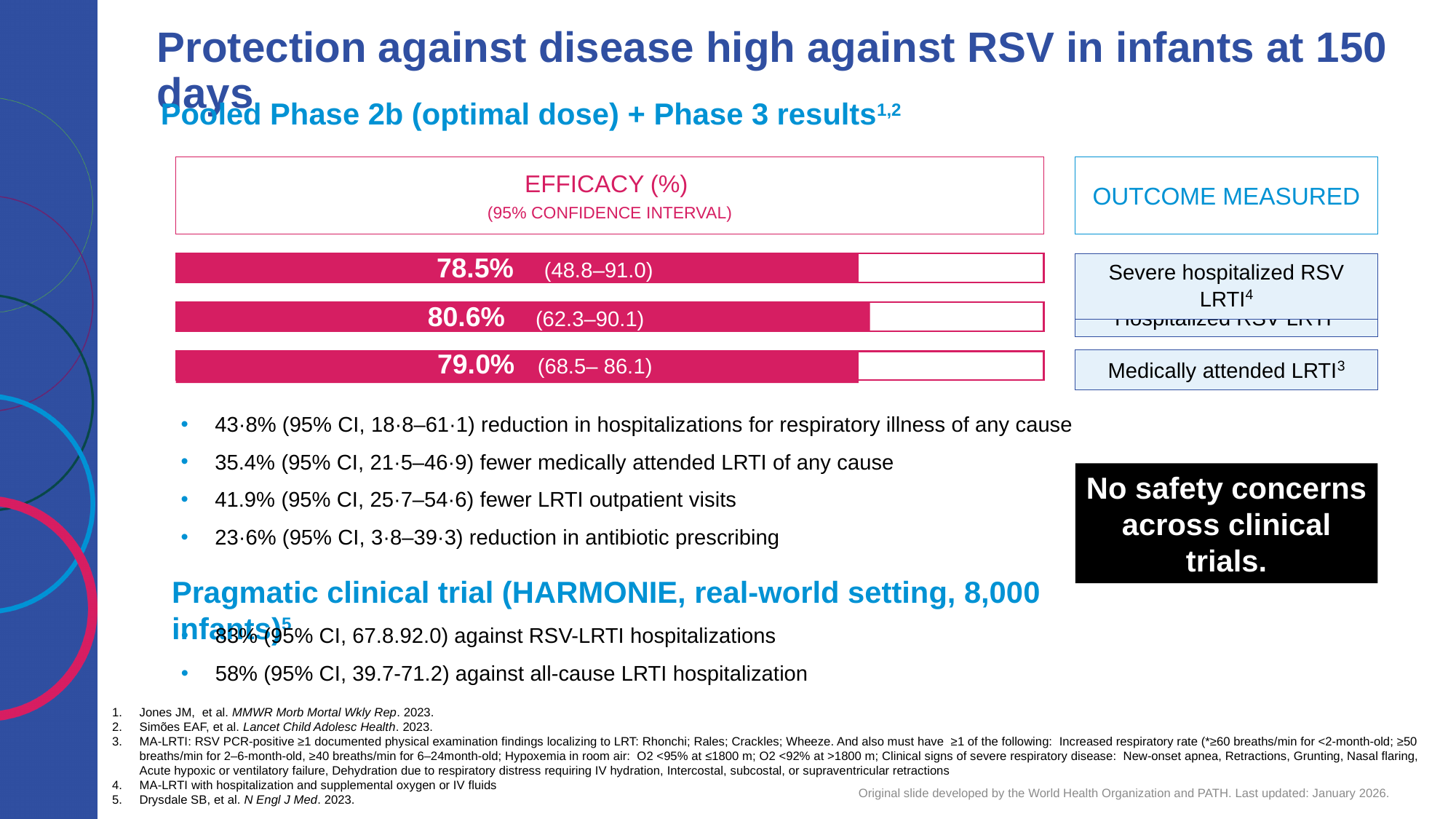

# Protection against disease high against RSV in infants at 150 days
Pooled Phase 2b (optimal dose) + Phase 3 results1,2
EFFICACY (%)
(95% CONFIDENCE INTERVAL)
OUTCOME MEASURED
78.5%    (48.8–91.0)

| Severe hospitalized RSV LRTI4 |
| --- |
80.6%    (62.3–90.1)
| Hospitalized RSV LRTI |
| --- |

78.6%
79.0%   (68.5– 86.1)
| Medically attended LRTI3 |
| --- |

43·8% (95% CI, 18·8–61·1) reduction in hospitalizations for respiratory illness of any cause
35.4% (95% CI, 21·5–46·9) fewer medically attended LRTI of any cause
41.9% (95% CI, 25·7–54·6) fewer LRTI outpatient visits
23·6% (95% CI, 3·8–39·3) reduction in antibiotic prescribing
No safety concerns across clinical trials.
Pragmatic clinical trial (HARMONIE, real-world setting, 8,000 infants)5
83% (95% CI, 67.8.92.0) against RSV-LRTI hospitalizations
58% (95% CI, 39.7-71.2) against all-cause LRTI hospitalization
Jones JM,  et al. MMWR Morb Mortal Wkly Rep. 2023.
Simões EAF, et al. Lancet Child Adolesc Health. 2023.
MA-LRTI: RSV PCR-positive ≥1 documented physical examination findings localizing to LRT: Rhonchi; Rales; Crackles; Wheeze. And also must have  ≥1 of the following:  Increased respiratory rate (*≥60 breaths/min for <2-month-old; ≥50 breaths/min for 2–6-month-old, ≥40 breaths/min for 6–24month-old; Hypoxemia in room air:  O2 <95% at ≤1800 m; O2 <92% at >1800 m; Clinical signs of severe respiratory disease:  New-onset apnea, Retractions, Grunting, Nasal flaring, Acute hypoxic or ventilatory failure, Dehydration due to respiratory distress requiring IV hydration, Intercostal, subcostal, or supraventricular retractions
MA-LRTI with hospitalization and supplemental oxygen or IV fluids
Drysdale SB, et al. N Engl J Med. 2023.
Original slide developed by the World Health Organization and PATH. Last updated: January 2026.